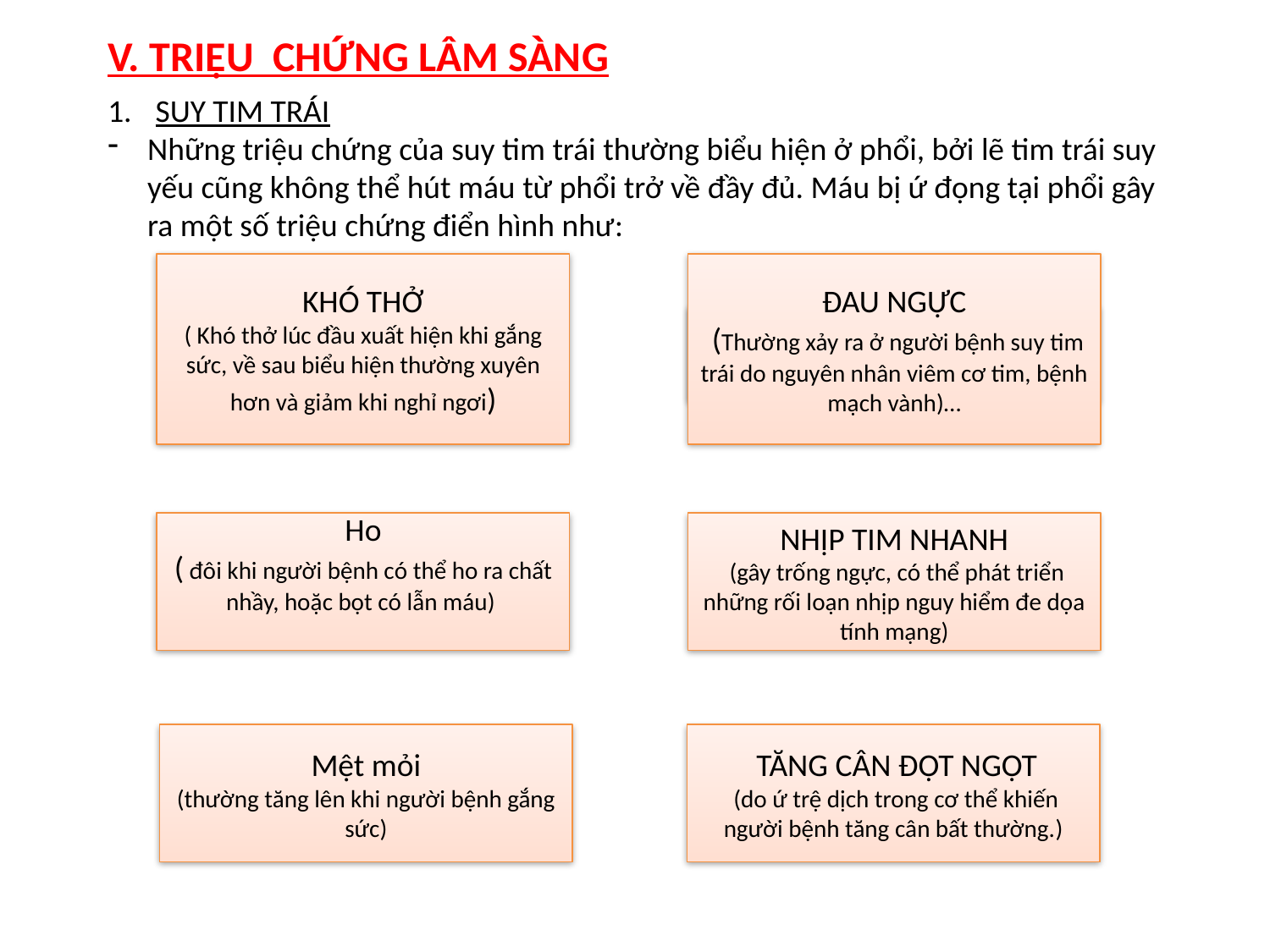

V. TRIỆU  CHỨNG LÂM SÀNG

SUY TIM TRÁI
Những triệu chứng của suy tim trái thường biểu hiện ở phổi, bởi lẽ tim trái suy yếu cũng không thể hút máu từ phổi trở về đầy đủ. Máu bị ứ đọng tại phổi gây ra một số triệu chứng điển hình như:

KHÓ THỞ
( Khó thở lúc đầu xuất hiện khi gắng sức, về sau biểu hiện thường xuyên hơn và giảm khi nghỉ ngơi)
ĐAU NGỰC
 (Thường xảy ra ở người bệnh suy tim trái do nguyên nhân viêm cơ tim, bệnh mạch vành)…

Ho
( đôi khi người bệnh có thể ho ra chất nhầy, hoặc bọt có lẫn máu)

NHỊP TIM NHANH
 (gây trống ngực, có thể phát triển những rối loạn nhịp nguy hiểm đe dọa tính mạng)
Mệt mỏi
(thường tăng lên khi người bệnh gắng sức)
 TĂNG CÂN ĐỘT NGỘT
 (do ứ trệ dịch trong cơ thể khiến người bệnh tăng cân bất thường.)